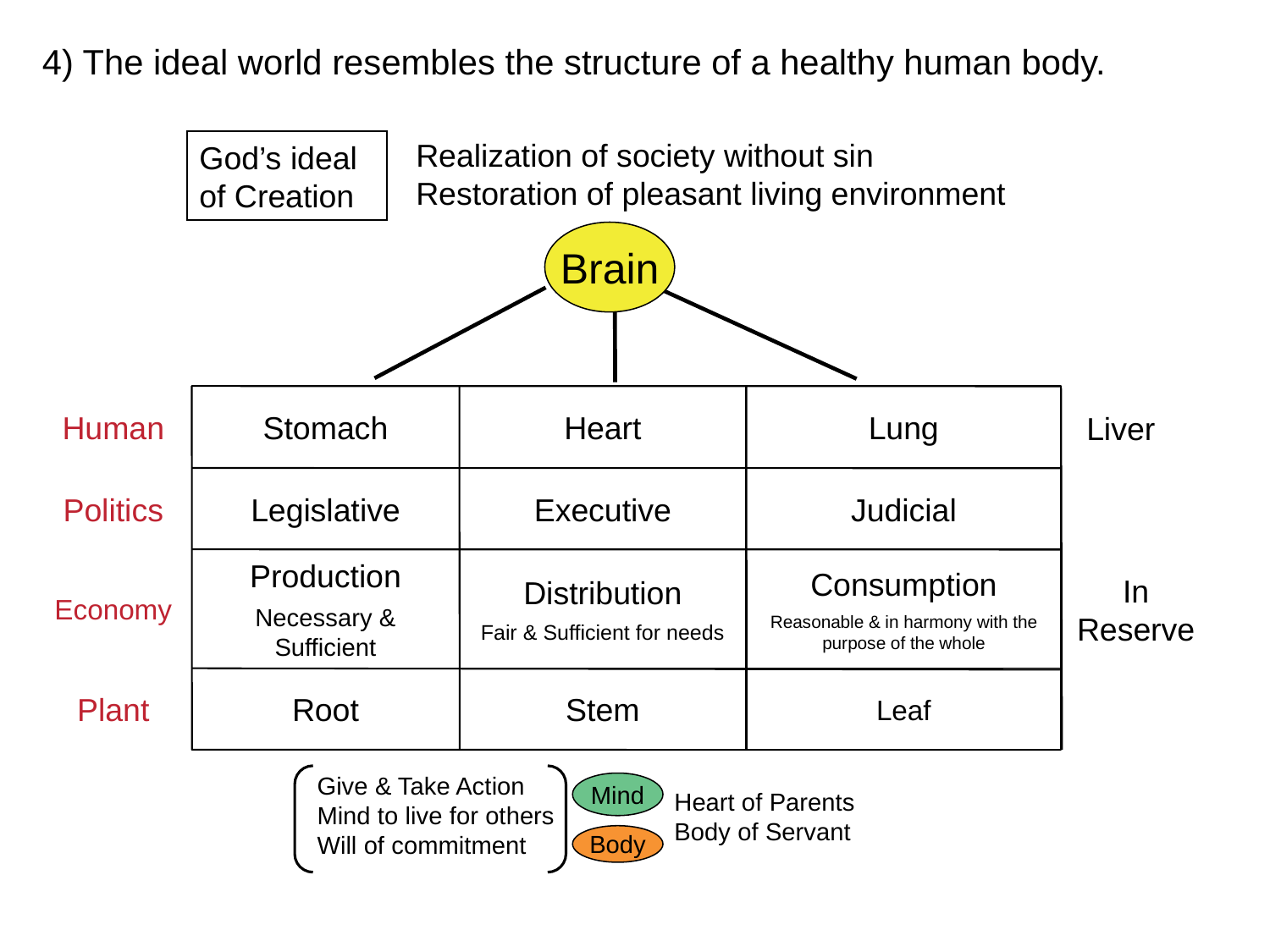

4) The ideal world resembles the structure of a healthy human body.
Realization of society without sin
Restoration of pleasant living environment
God’s ideal
of Creation
Brain

Human

Stomach

Heart

Lung

Liver
Politics

Legislative

Executive
Judicial
Economy

Production
Necessary & Sufficient

Distribution
Fair & Sufficient for needs
Consumption
Reasonable & in harmony with the purpose of the whole
In
Reserve
Plant

Root

Stem
Leaf

Give & Take Action
Mind to live for others
Will of commitment

Mind
Heart of Parents
Body of Servant
Body